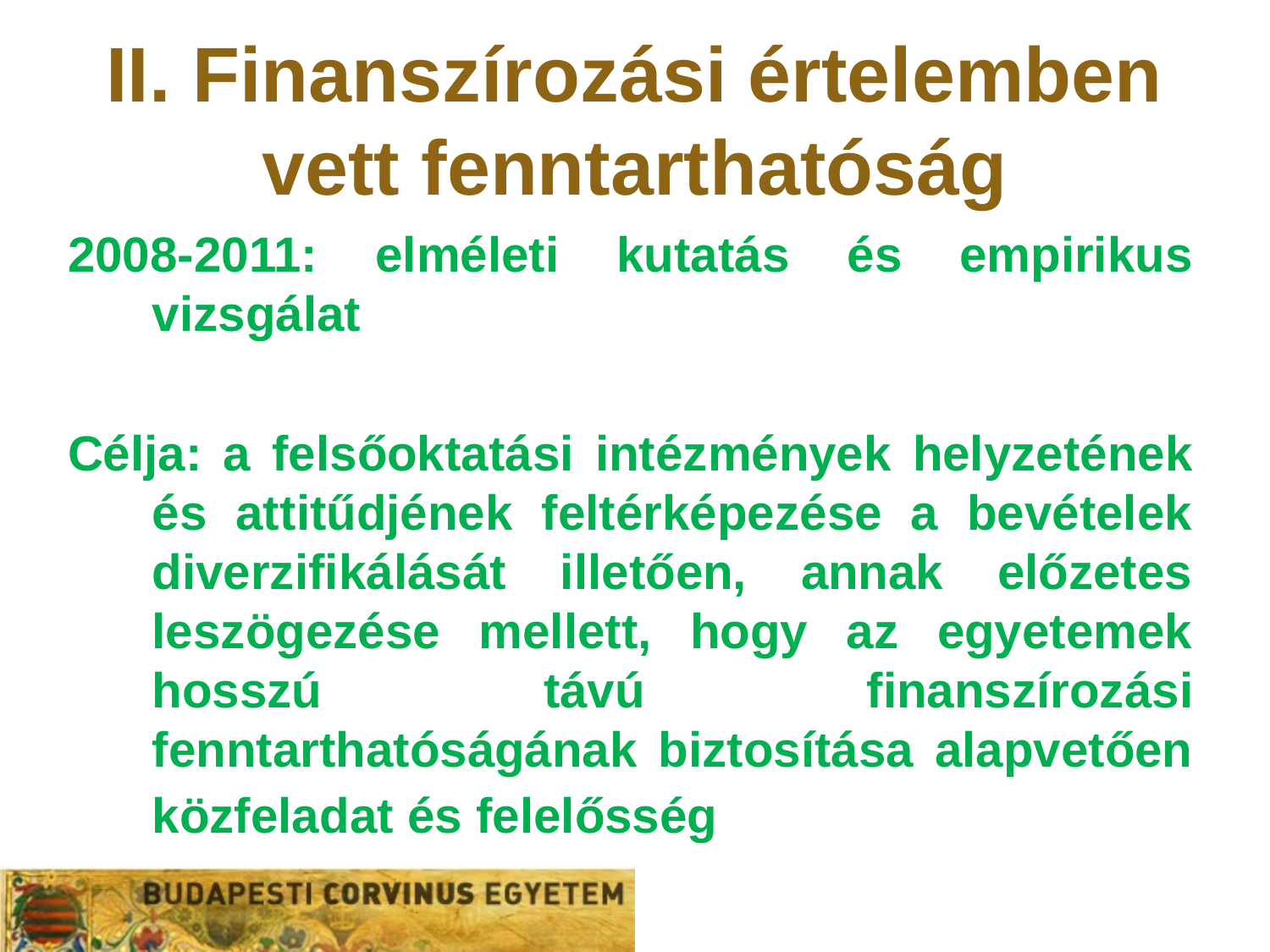

# II. Finanszírozási értelemben vett fenntarthatóság
2008-2011: elméleti kutatás és empirikus vizsgálat

Célja: a felsőoktatási intézmények helyzetének és attitűdjének feltérképezése a bevételek diverzifikálását illetően, annak előzetes leszögezése mellett, hogy az egyetemek hosszú távú finanszírozási fenntarthatóságának biztosítása alapvetően közfeladat és felelősség